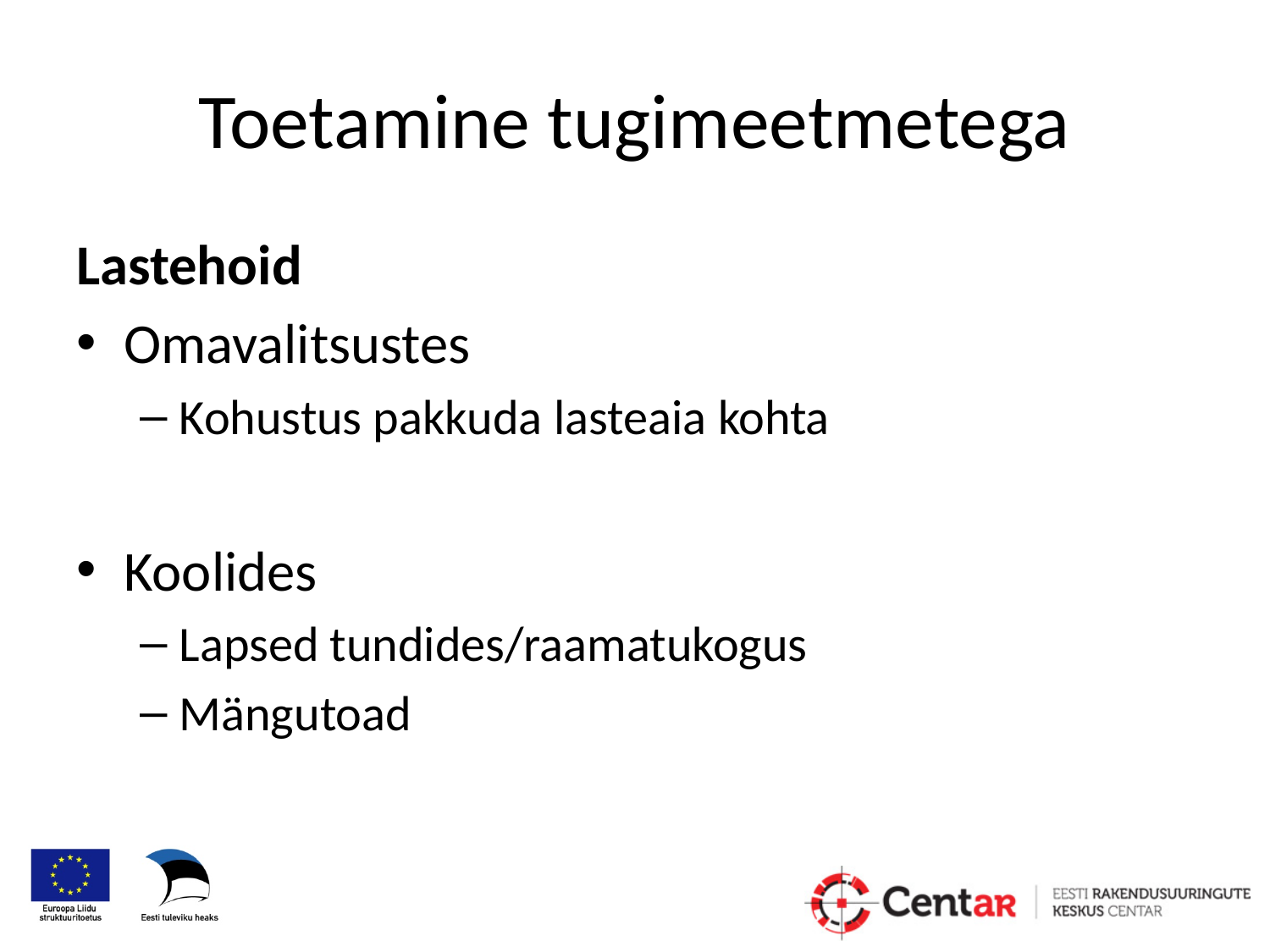

# Toetamine tugimeetmetega
Lastehoid
Omavalitsustes
Kohustus pakkuda lasteaia kohta

Koolides
Lapsed tundides/raamatukogus
Mängutoad